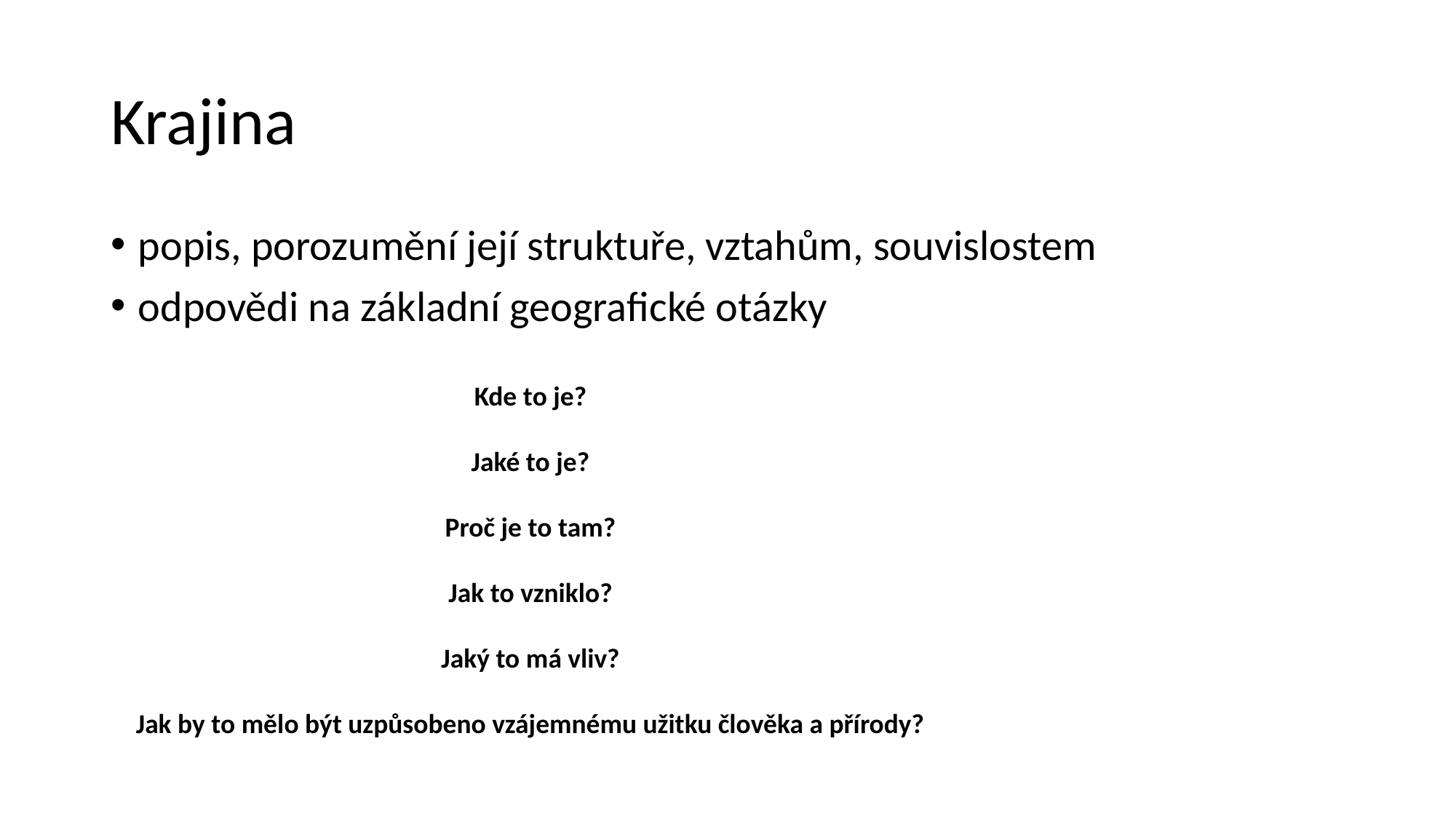

# Krajina
popis, porozumění její struktuře, vztahům, souvislostem
odpovědi na základní geografické otázky
Kde to je?

Jaké to je?

Proč je to tam?

Jak to vzniklo?

Jaký to má vliv?

Jak by to mělo být uzpůsobeno vzájemnému užitku člověka a přírody?